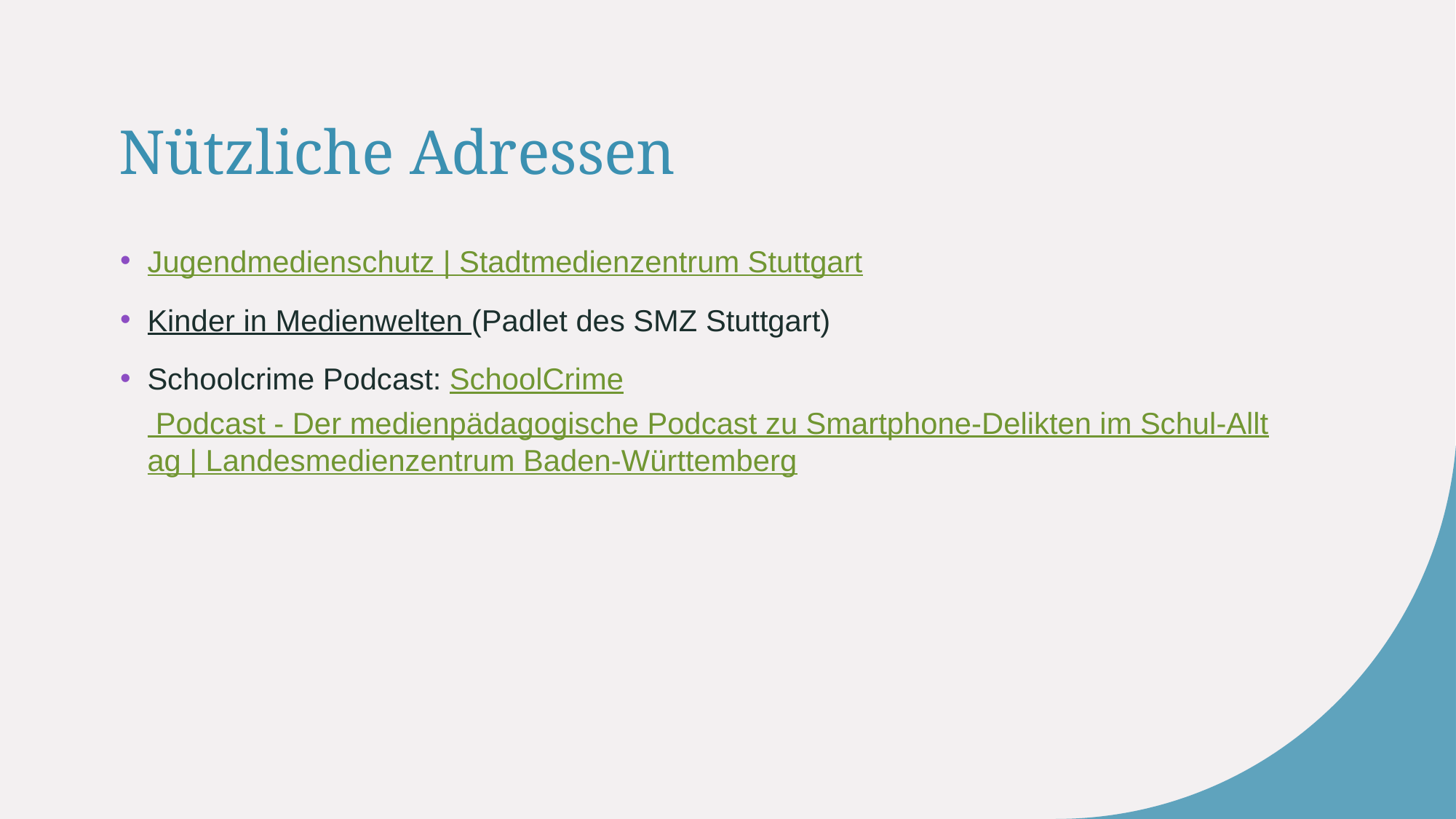

# Nützliche Adressen
Jugendmedienschutz | Stadtmedienzentrum Stuttgart
Kinder in Medienwelten (Padlet des SMZ Stuttgart)
Schoolcrime Podcast: SchoolCrime Podcast - Der medienpädagogische Podcast zu Smartphone-Delikten im Schul-Alltag | Landesmedienzentrum Baden-Württemberg